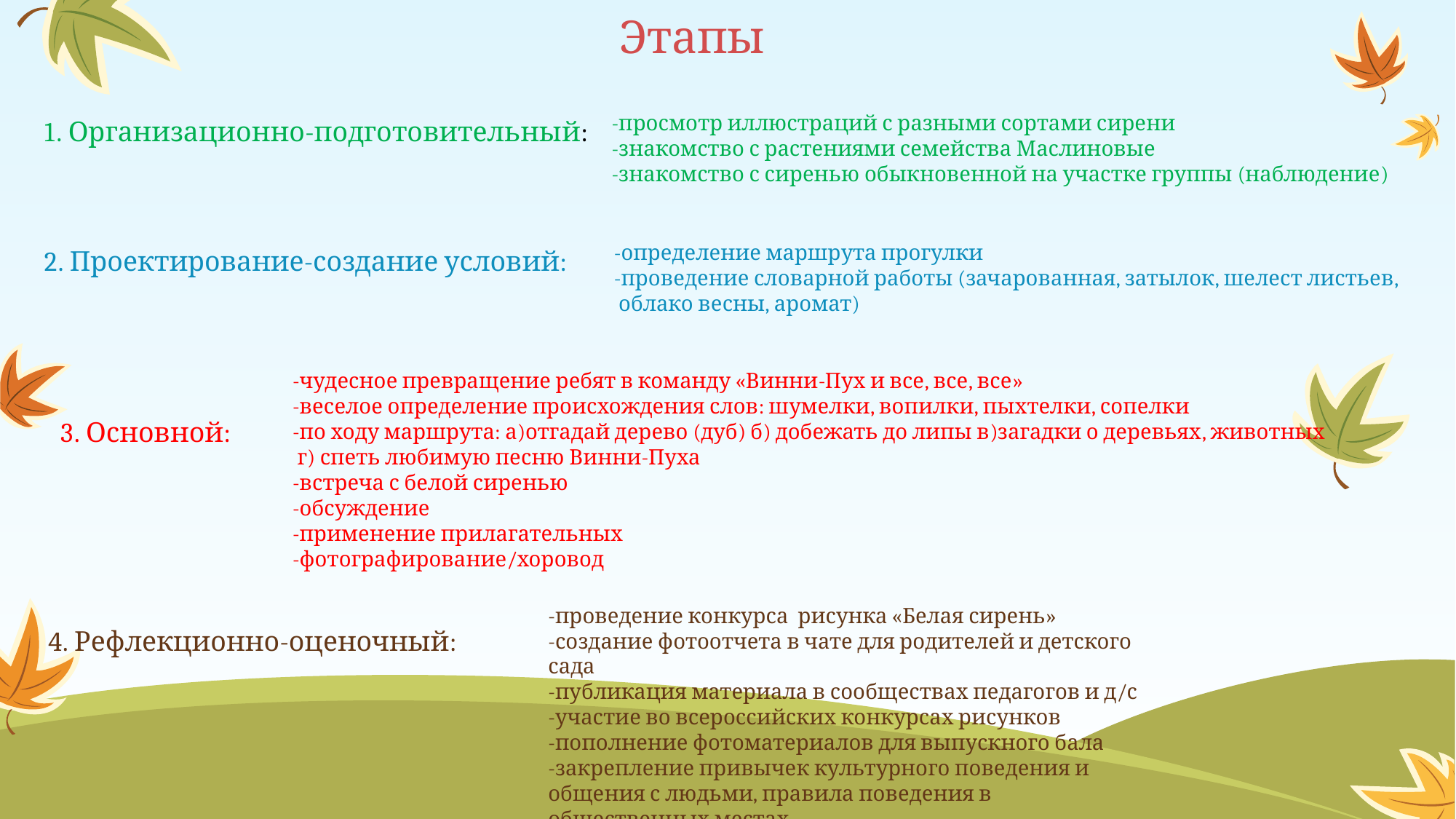

# Этапы
-просмотр иллюстраций с разными сортами сирени
-знакомство с растениями семейства Маслиновые
-знакомство с сиренью обыкновенной на участке группы (наблюдение)
1. Организационно-подготовительный:
-определение маршрута прогулки
-проведение словарной работы (зачарованная, затылок, шелест листьев,
 облако весны, аромат)
2. Проектирование-создание условий:
-чудесное превращение ребят в команду «Винни-Пух и все, все, все»
-веселое определение происхождения слов: шумелки, вопилки, пыхтелки, сопелки
-по ходу маршрута: а)отгадай дерево (дуб) б) добежать до липы в)загадки о деревьях, животных
 г) спеть любимую песню Винни-Пуха
-встреча с белой сиренью
-обсуждение
-применение прилагательных
-фотографирование/хоровод
3. Основной:
-проведение конкурса  рисунка «Белая сирень»
-создание фотоотчета в чате для родителей и детского сада
-публикация материала в сообществах педагогов и д/с
-участие во всероссийских конкурсах рисунков
-пополнение фотоматериалов для выпускного бала
-закрепление привычек культурного поведения и общения с людьми, правила поведения в общественных местах
4. Рефлекционно-оценочный: